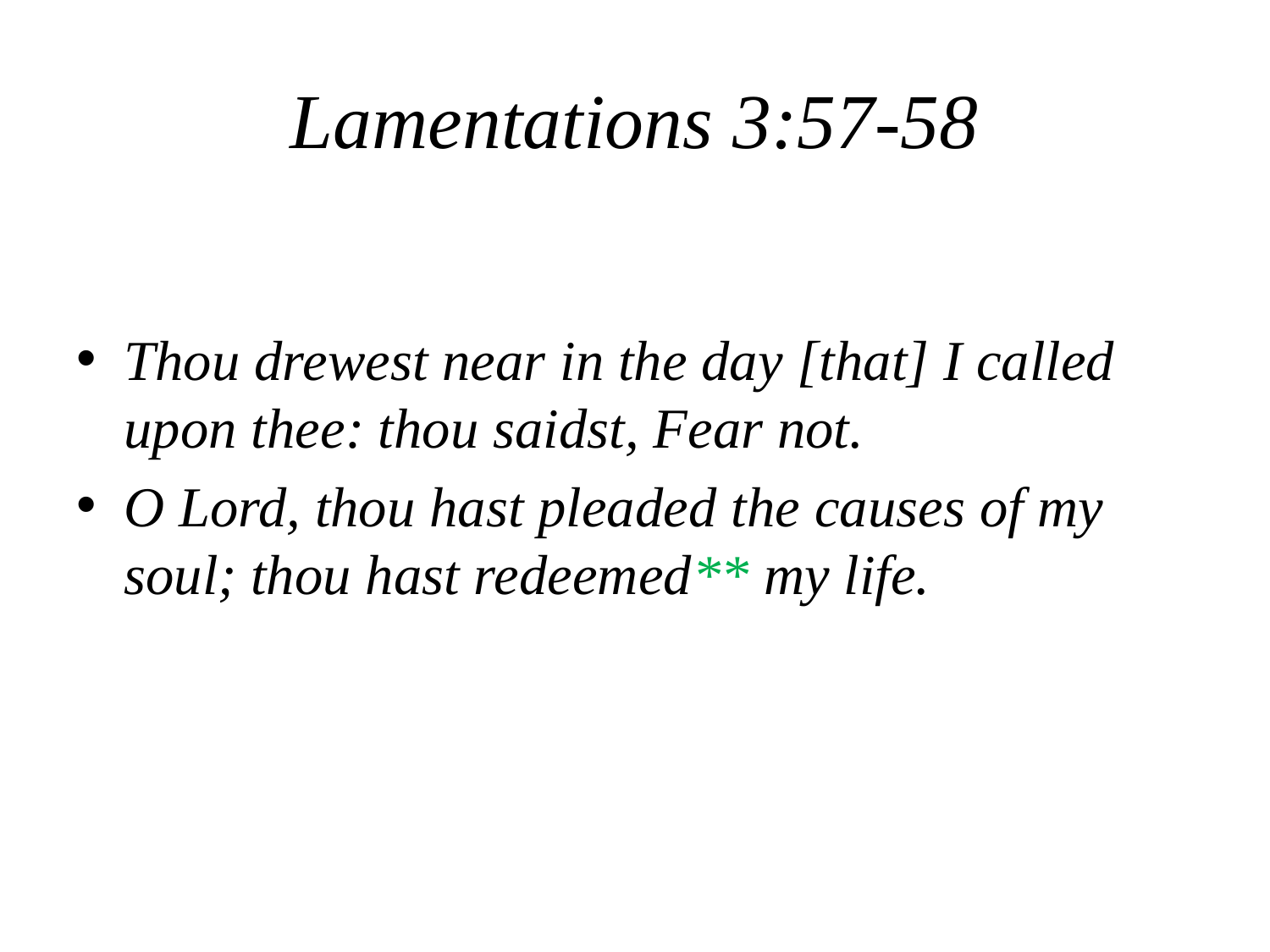

# Lamentations 3:57-58
Thou drewest near in the day [that] I called upon thee: thou saidst, Fear not.
O Lord, thou hast pleaded the causes of my soul; thou hast redeemed** my life.